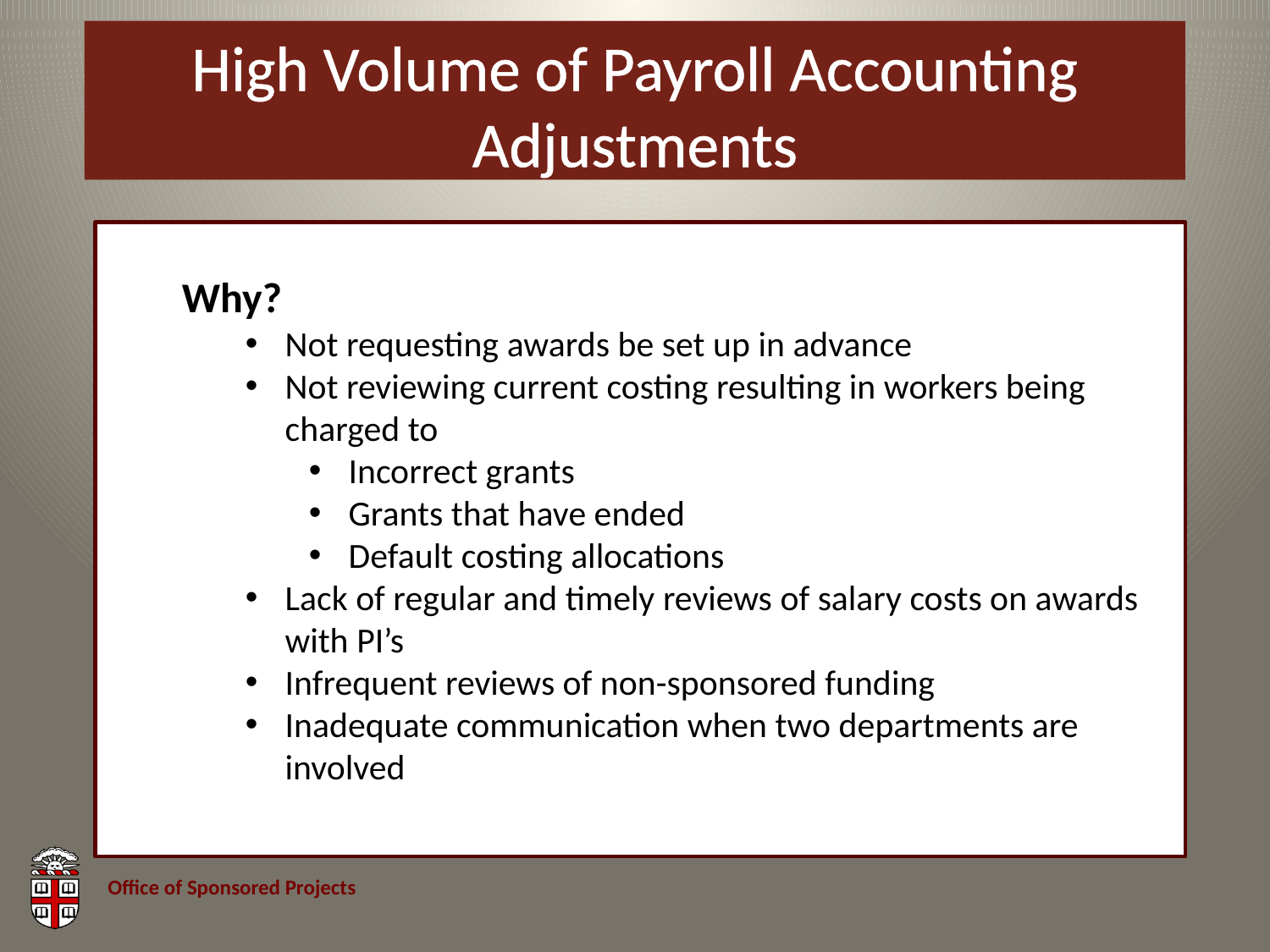

# High Volume of Payroll Accounting Adjustments
Why?
Not requesting awards be set up in advance
Not reviewing current costing resulting in workers being charged to
Incorrect grants
Grants that have ended
Default costing allocations
Lack of regular and timely reviews of salary costs on awards with PI’s
Infrequent reviews of non-sponsored funding
Inadequate communication when two departments are involved